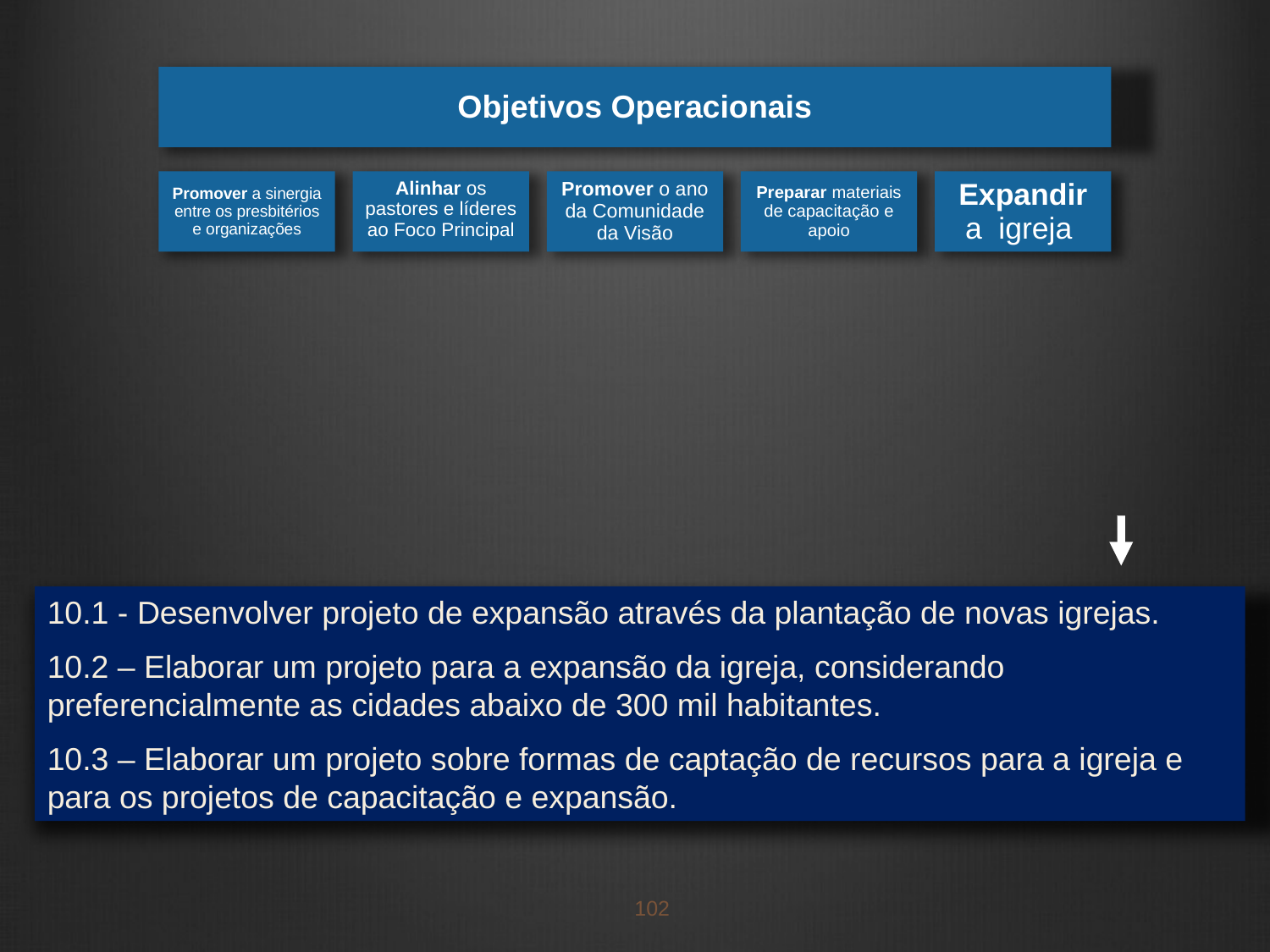

Objetivos Operacionais
Promover a sinergia entre os presbitérios e organizações
Alinhar os pastores e líderes ao Foco Principal
Promover o ano da Comunidade da Visão
Preparar materiais de capacitação e apoio
Expandir a  igreja

10.1 - Desenvolver projeto de expansão através da plantação de novas igrejas.
10.2 – Elaborar um projeto para a expansão da igreja, considerando preferencialmente as cidades abaixo de 300 mil habitantes.
10.3 – Elaborar um projeto sobre formas de captação de recursos para a igreja e para os projetos de capacitação e expansão.
102